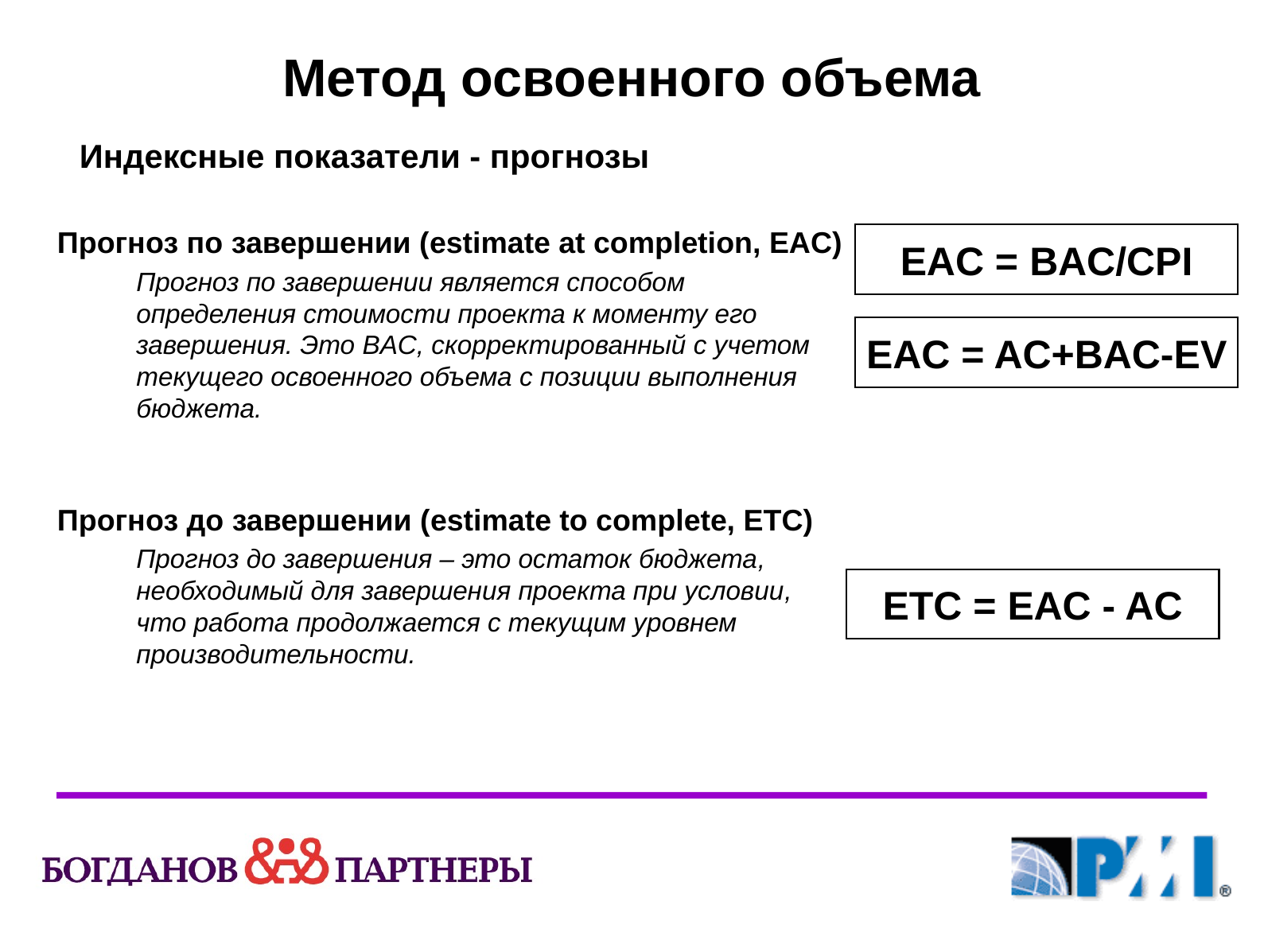

Метод освоенного объема
  Индексные показатели - прогнозы

Прогноз по завершении (estimate at completion, EAC)
	Прогноз по завершении является способом определения стоимости проекта к моменту его завершения. Это BAC, скорректированный с учетом текущего освоенного объема с позиции выполнения бюджета.

EAC = BAC/CPI
EAC = AC+BAC-EV
Прогноз до завершении (estimate to complete, ETC)
	Прогноз до завершения – это остаток бюджета, необходимый для завершения проекта при условии, что работа продолжается с текущим уровнем производительности.

ЕTC = EAC - AC